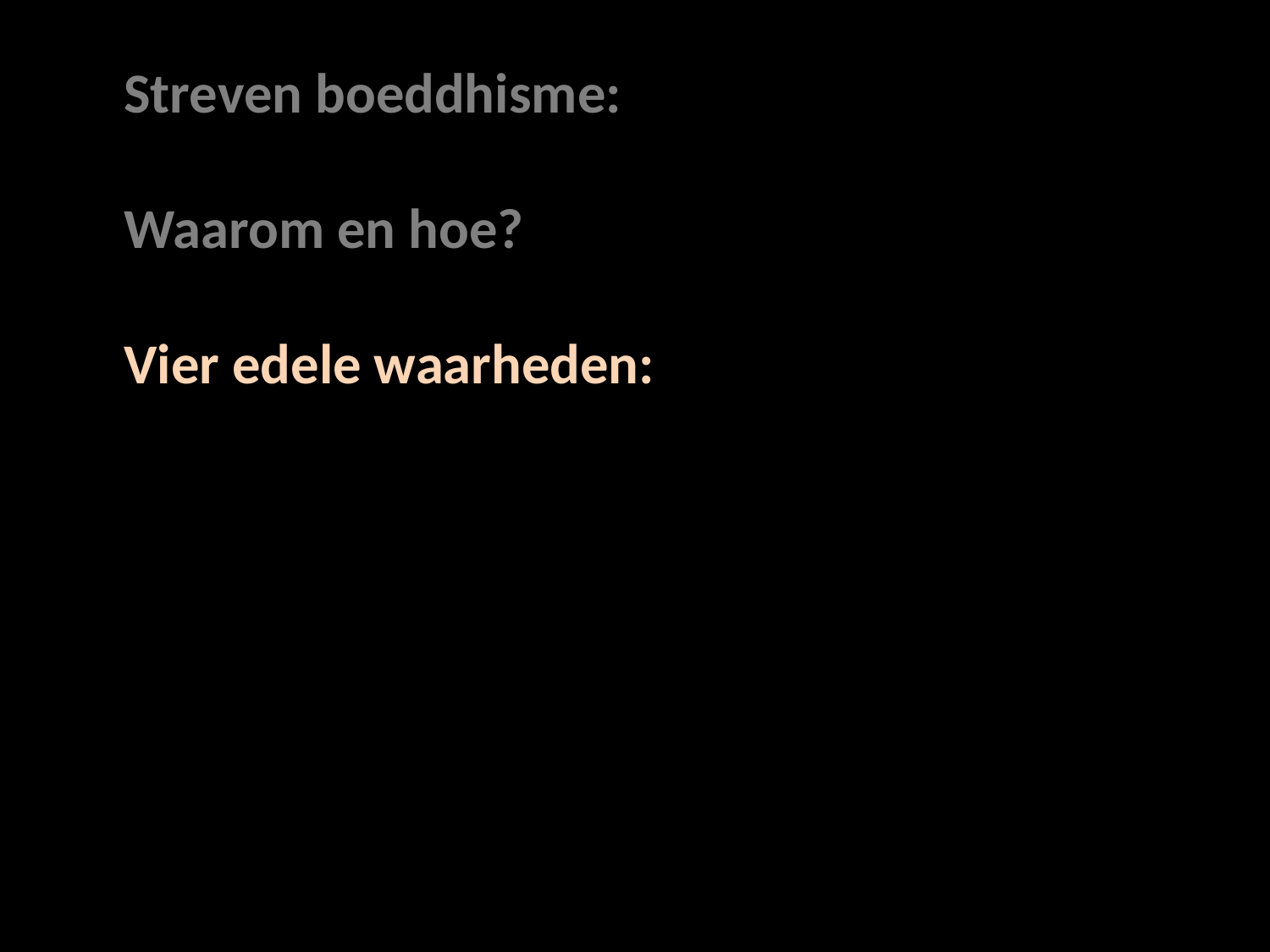

Streven boeddhisme:

Waarom en hoe?

Vier edele waarheden: